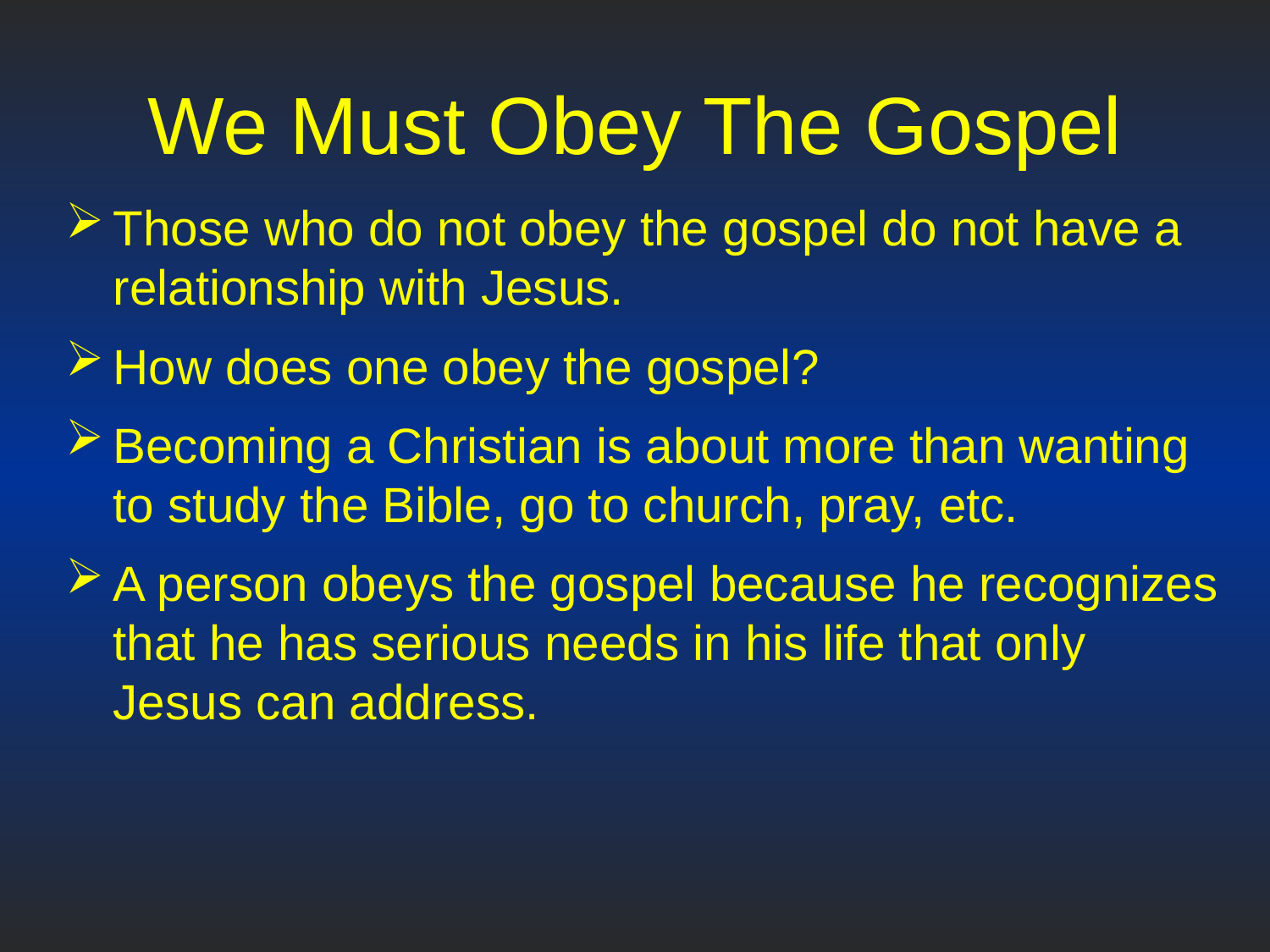

# We Must Obey The Gospel
Those who do not obey the gospel do not have a relationship with Jesus.
How does one obey the gospel?
Becoming a Christian is about more than wanting to study the Bible, go to church, pray, etc.
A person obeys the gospel because he recognizes that he has serious needs in his life that only Jesus can address.